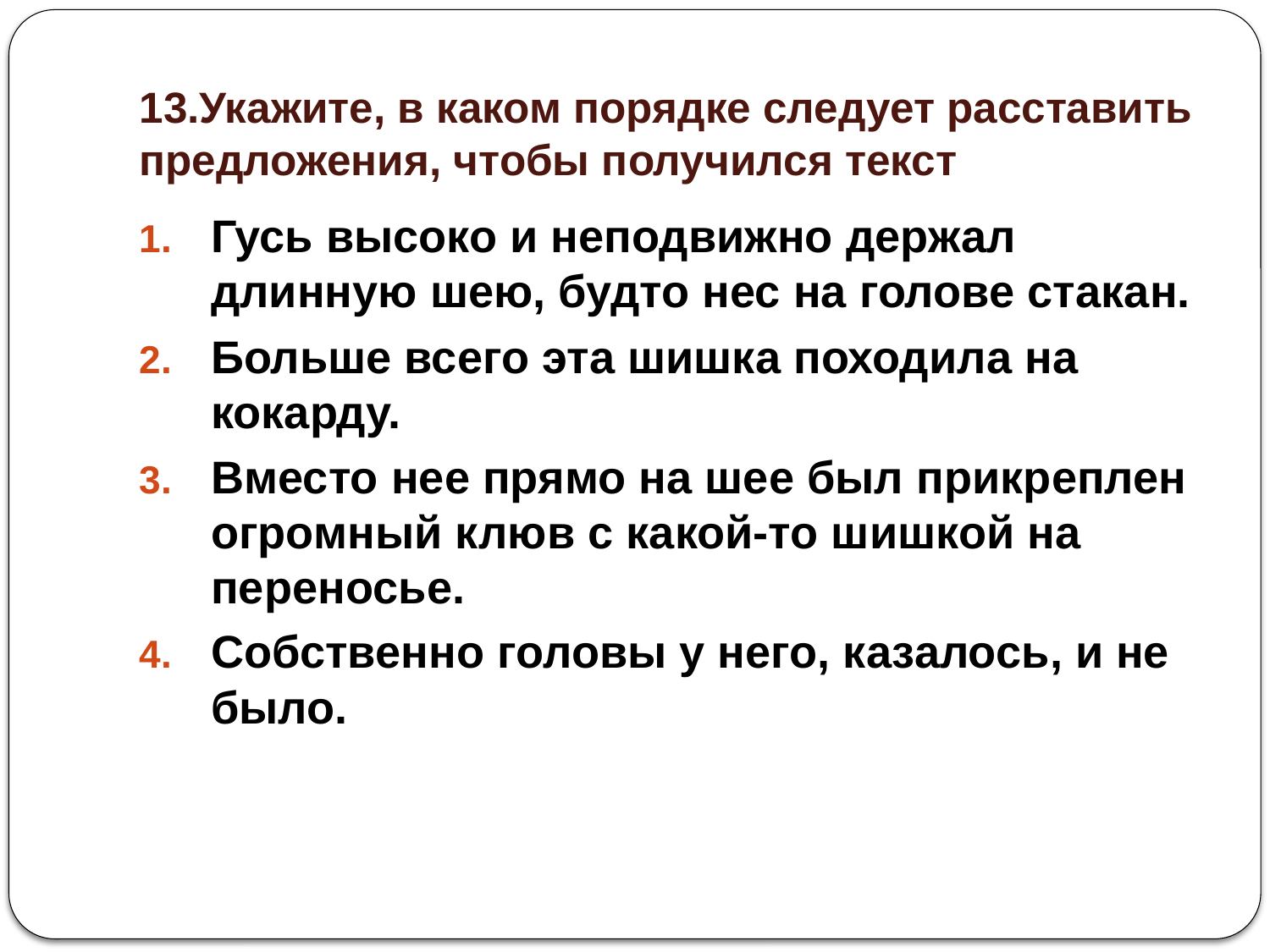

# 13.Укажите, в каком порядке следует расставить предложения, чтобы получился текст
Гусь высоко и неподвижно держал длинную шею, будто нес на голове стакан.
Больше всего эта шишка походила на кокарду.
Вместо нее прямо на шее был прикреплен огромный клюв с какой-то шишкой на переносье.
Собственно головы у него, казалось, и не было.